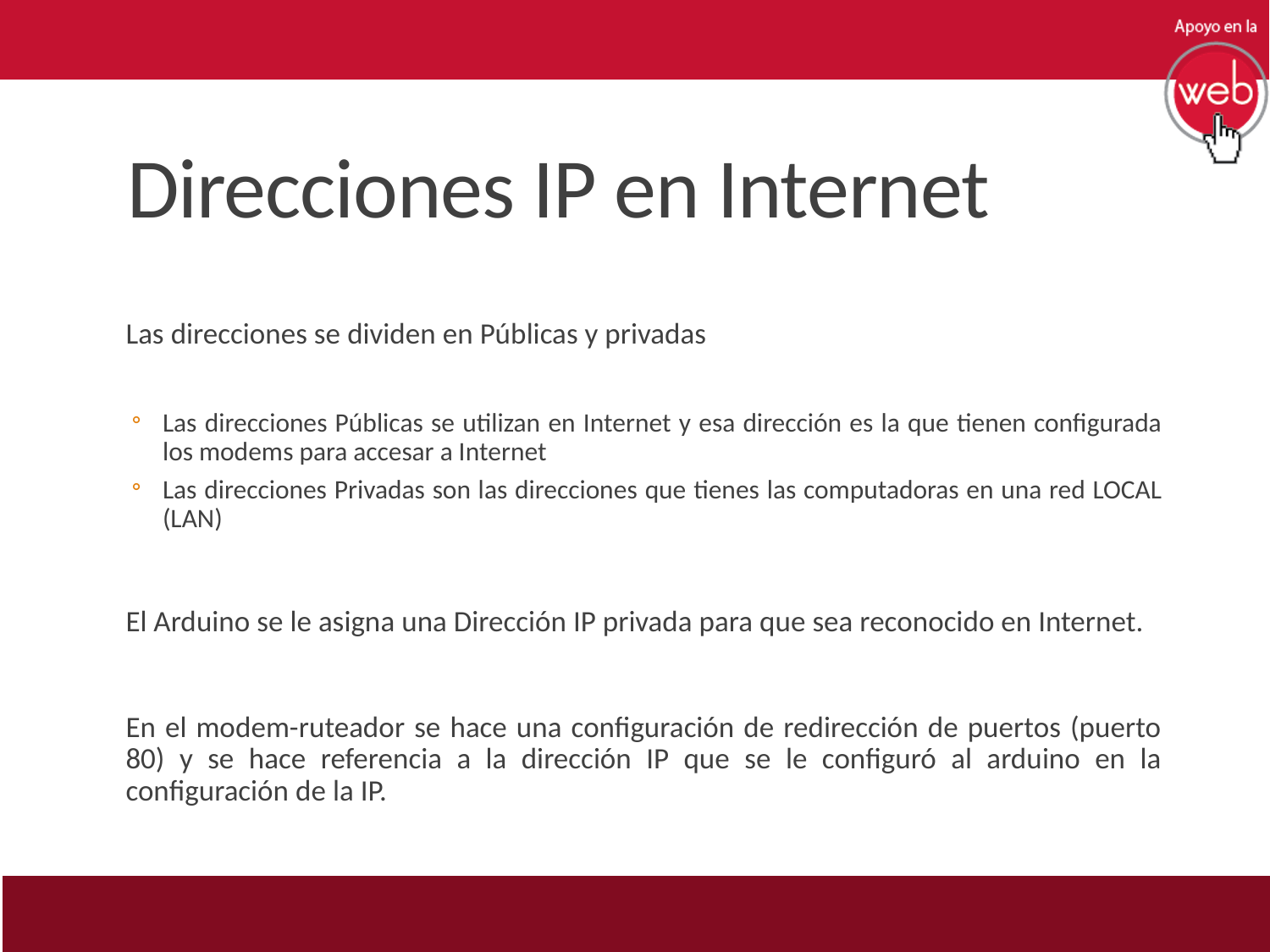

# Direcciones IP en Internet

Las direcciones se dividen en Públicas y privadas

Las direcciones Públicas se utilizan en Internet y esa dirección es la que tienen configurada los modems para accesar a Internet
Las direcciones Privadas son las direcciones que tienes las computadoras en una red LOCAL (LAN)

El Arduino se le asigna una Dirección IP privada para que sea reconocido en Internet.

En el modem-ruteador se hace una configuración de redirección de puertos (puerto 80) y se hace referencia a la dirección IP que se le configuró al arduino en la configuración de la IP.